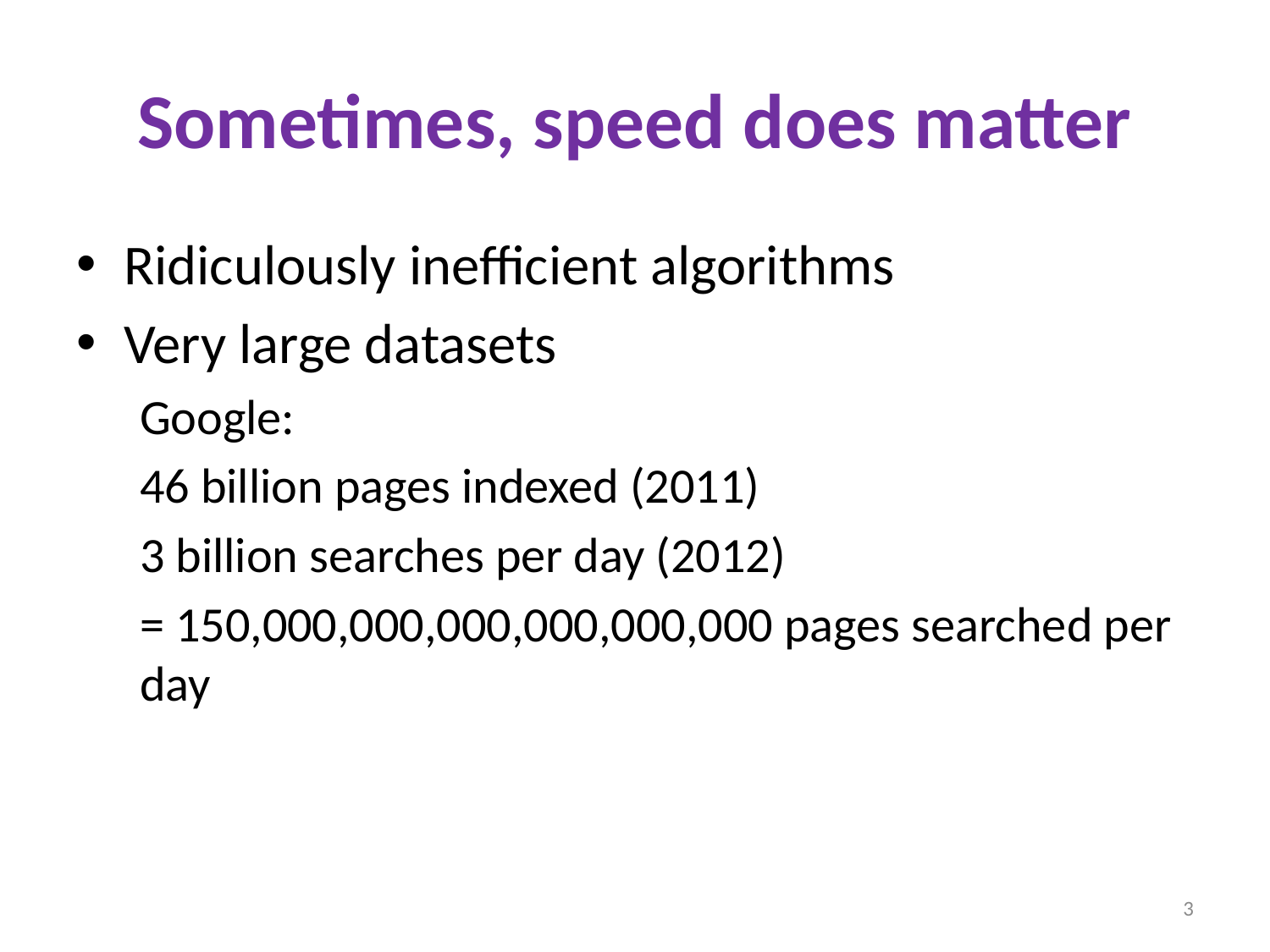

# Sometimes, speed does matter
Ridiculously inefficient algorithms
Very large datasets
Google:
46 billion pages indexed (2011)
3 billion searches per day (2012)
= 150,000,000,000,000,000,000 pages searched per day
3